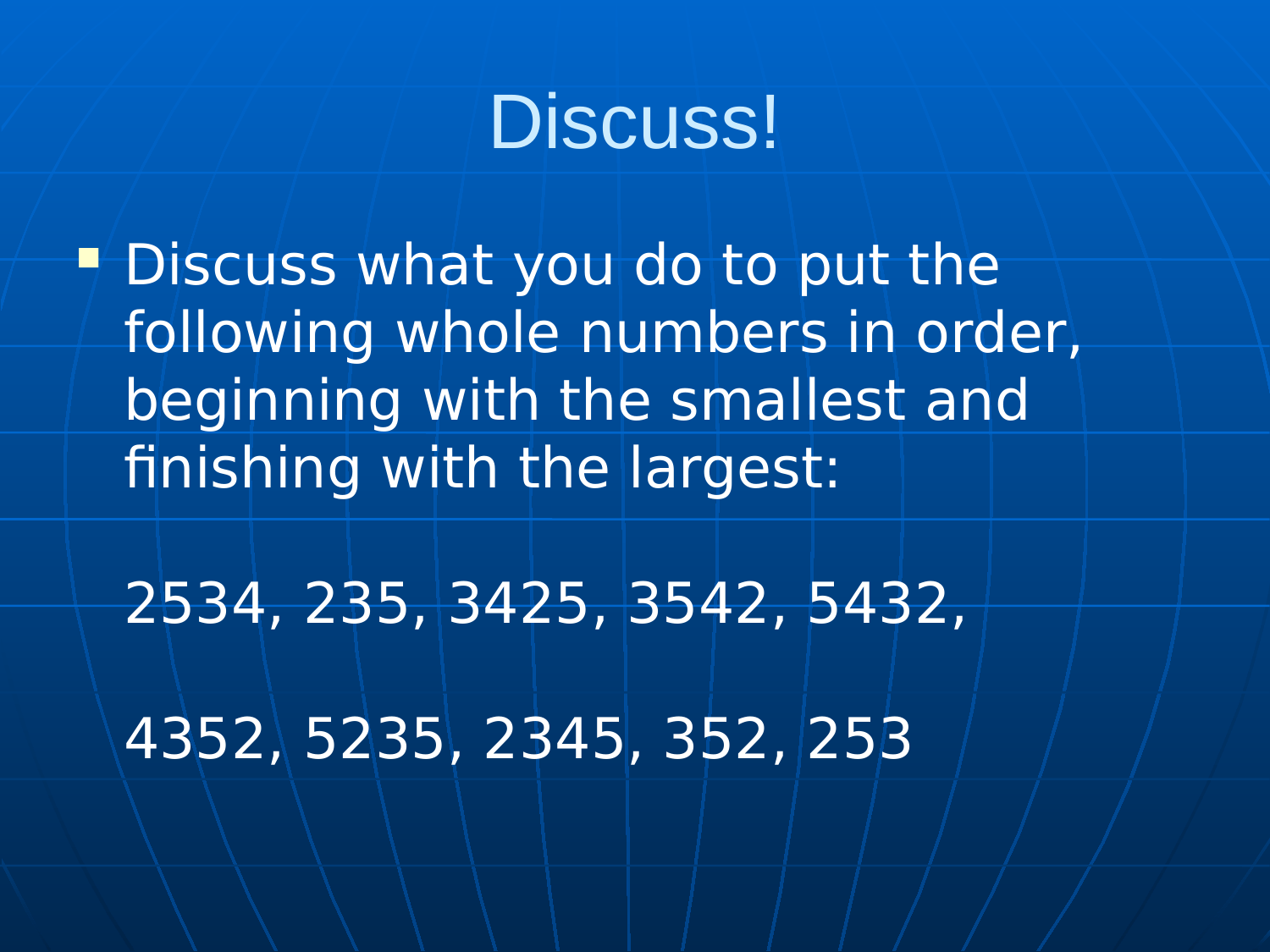

# Discuss!
Discuss what you do to put the following whole numbers in order, beginning with the smallest and finishing with the largest:
2534, 235, 3425, 3542, 5432,
4352, 5235, 2345, 352, 253